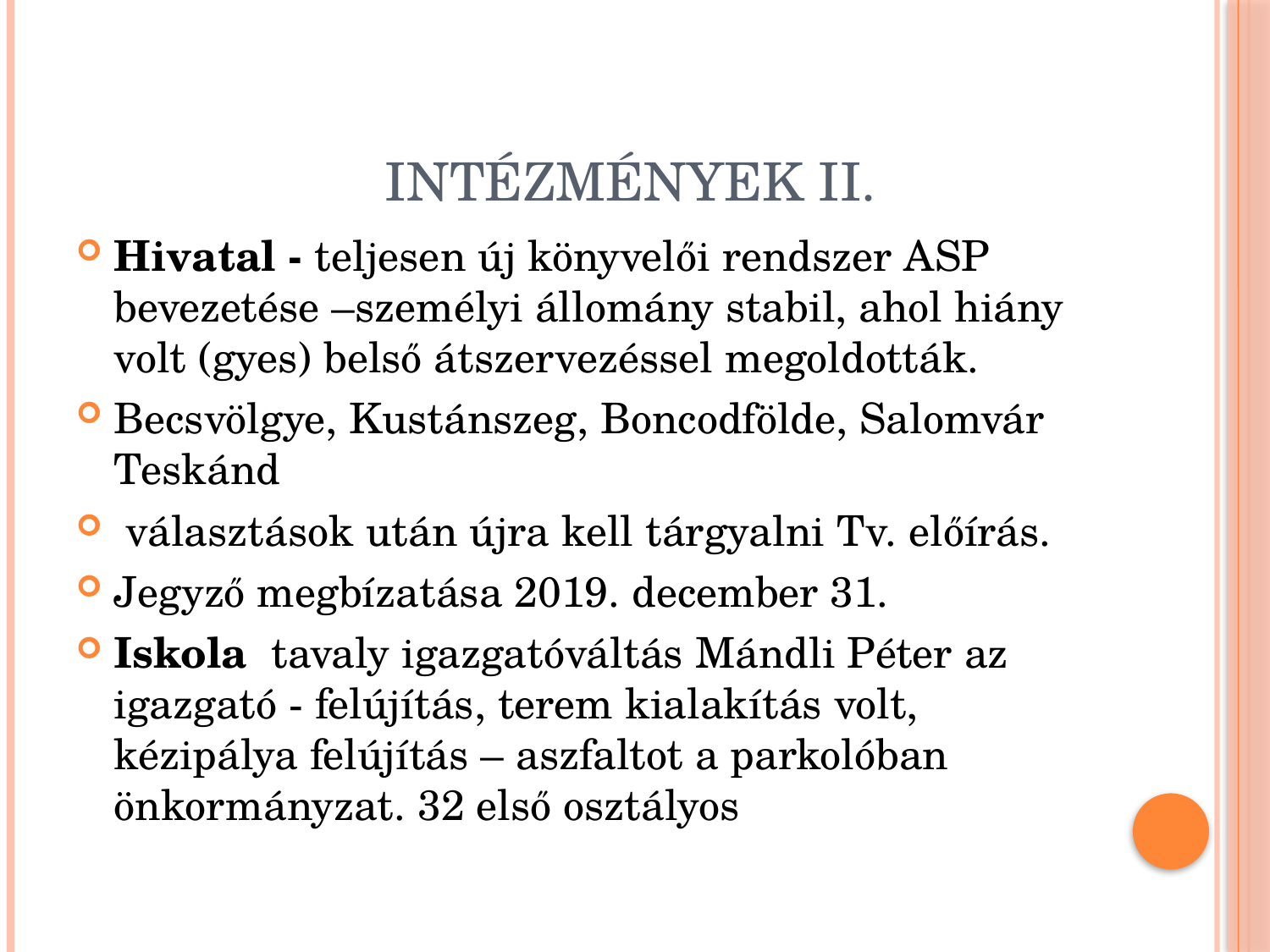

# Intézmények II.
Hivatal - teljesen új könyvelői rendszer ASP bevezetése –személyi állomány stabil, ahol hiány volt (gyes) belső átszervezéssel megoldották.
Becsvölgye, Kustánszeg, Boncodfölde, Salomvár Teskánd
 választások után újra kell tárgyalni Tv. előírás.
Jegyző megbízatása 2019. december 31.
Iskola  tavaly igazgatóváltás Mándli Péter az igazgató - felújítás, terem kialakítás volt, kézipálya felújítás – aszfaltot a parkolóban önkormányzat. 32 első osztályos